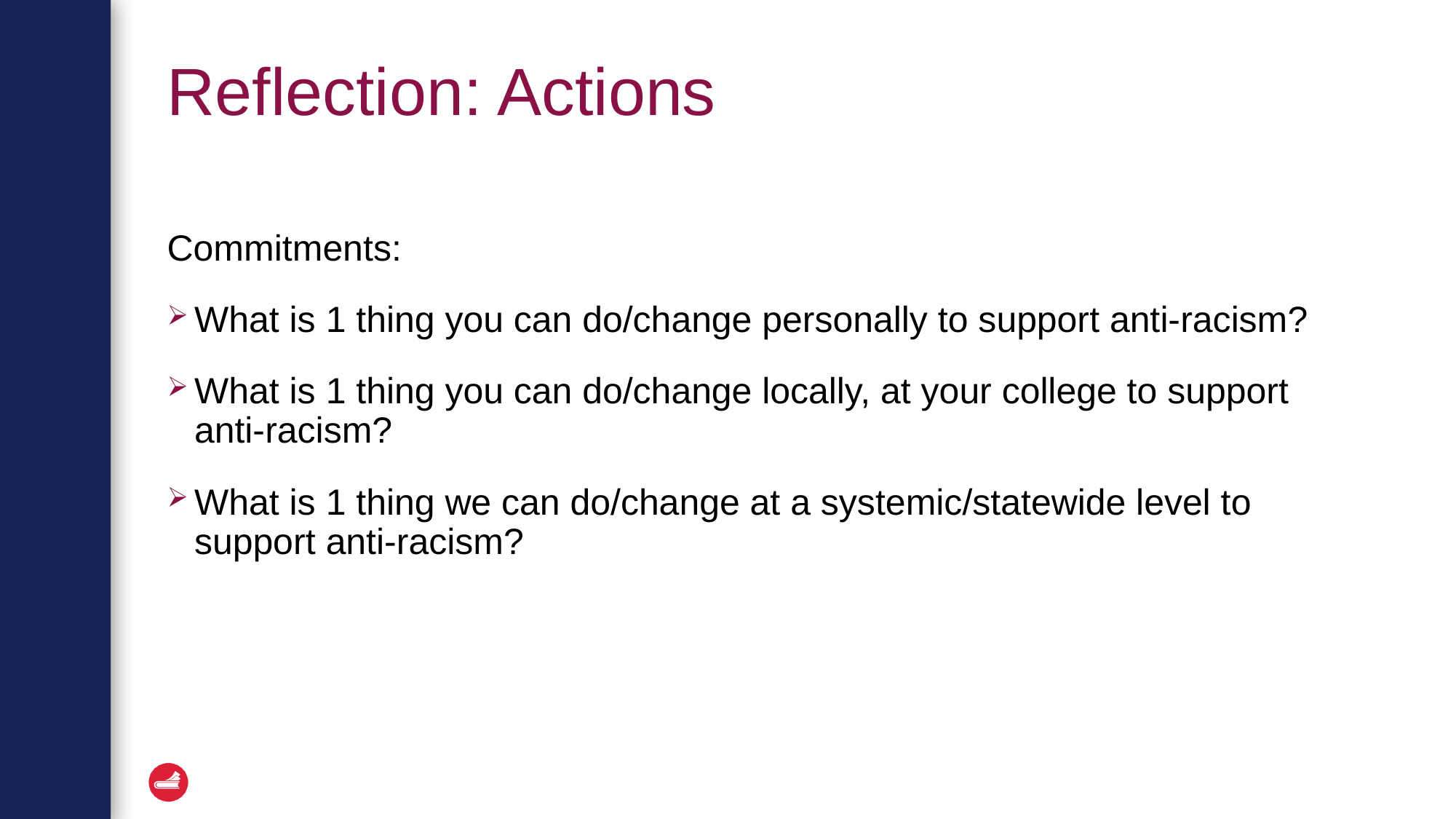

# Reflection: Actions
Commitments:
What is 1 thing you can do/change personally to support anti-racism?
What is 1 thing you can do/change locally, at your college to support anti-racism?
What is 1 thing we can do/change at a systemic/statewide level to support anti-racism?